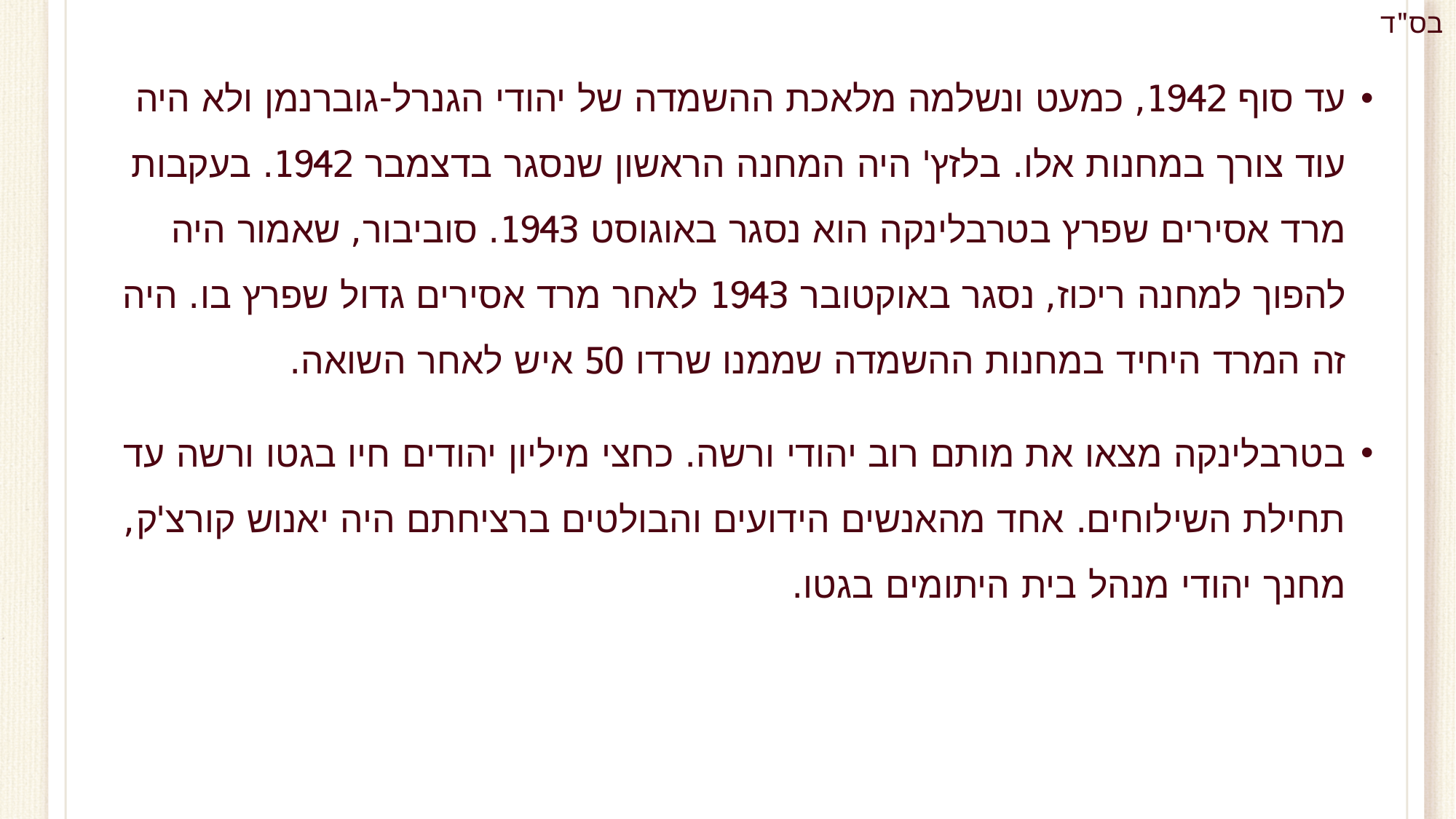

עד סוף 1942, כמעט ונשלמה מלאכת ההשמדה של יהודי הגנרל-גוברנמן ולא היה עוד צורך במחנות אלו. בלזץ' היה המחנה הראשון שנסגר בדצמבר 1942. בעקבות מרד אסירים שפרץ בטרבלינקה הוא נסגר באוגוסט 1943. סוביבור, שאמור היה להפוך למחנה ריכוז, נסגר באוקטובר 1943 לאחר מרד אסירים גדול שפרץ בו. היה זה המרד היחיד במחנות ההשמדה שממנו שרדו 50 איש לאחר השואה.
בטרבלינקה מצאו את מותם רוב יהודי ורשה. כחצי מיליון יהודים חיו בגטו ורשה עד תחילת השילוחים. אחד מהאנשים הידועים והבולטים ברציחתם היה יאנוש קורצ'ק, מחנך יהודי מנהל בית היתומים בגטו.